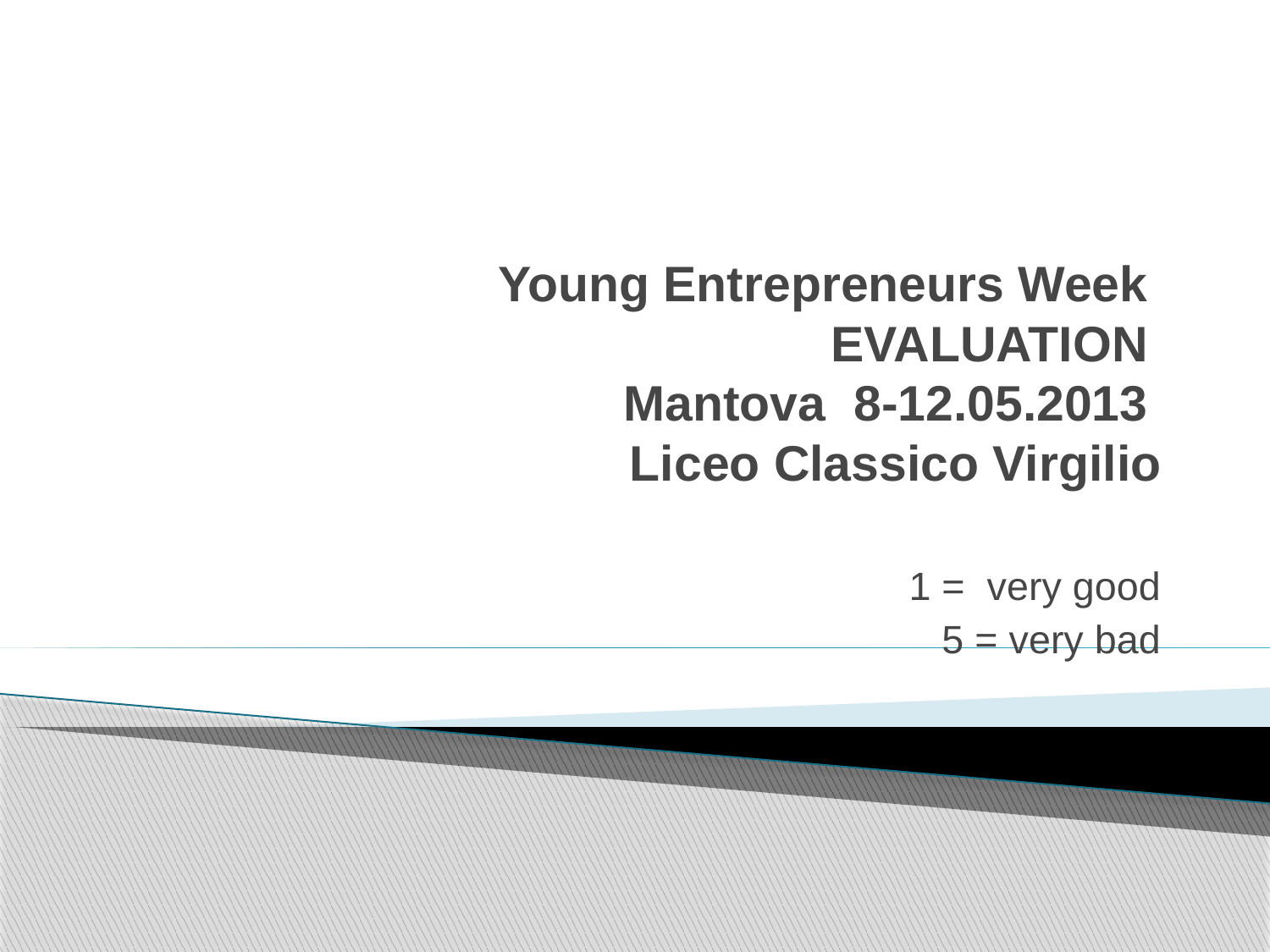

# Young Entrepreneurs Week EVALUATION Mantova  8-12.05.2013 Liceo Classico Virgilio

1 =  very good
5 = very bad